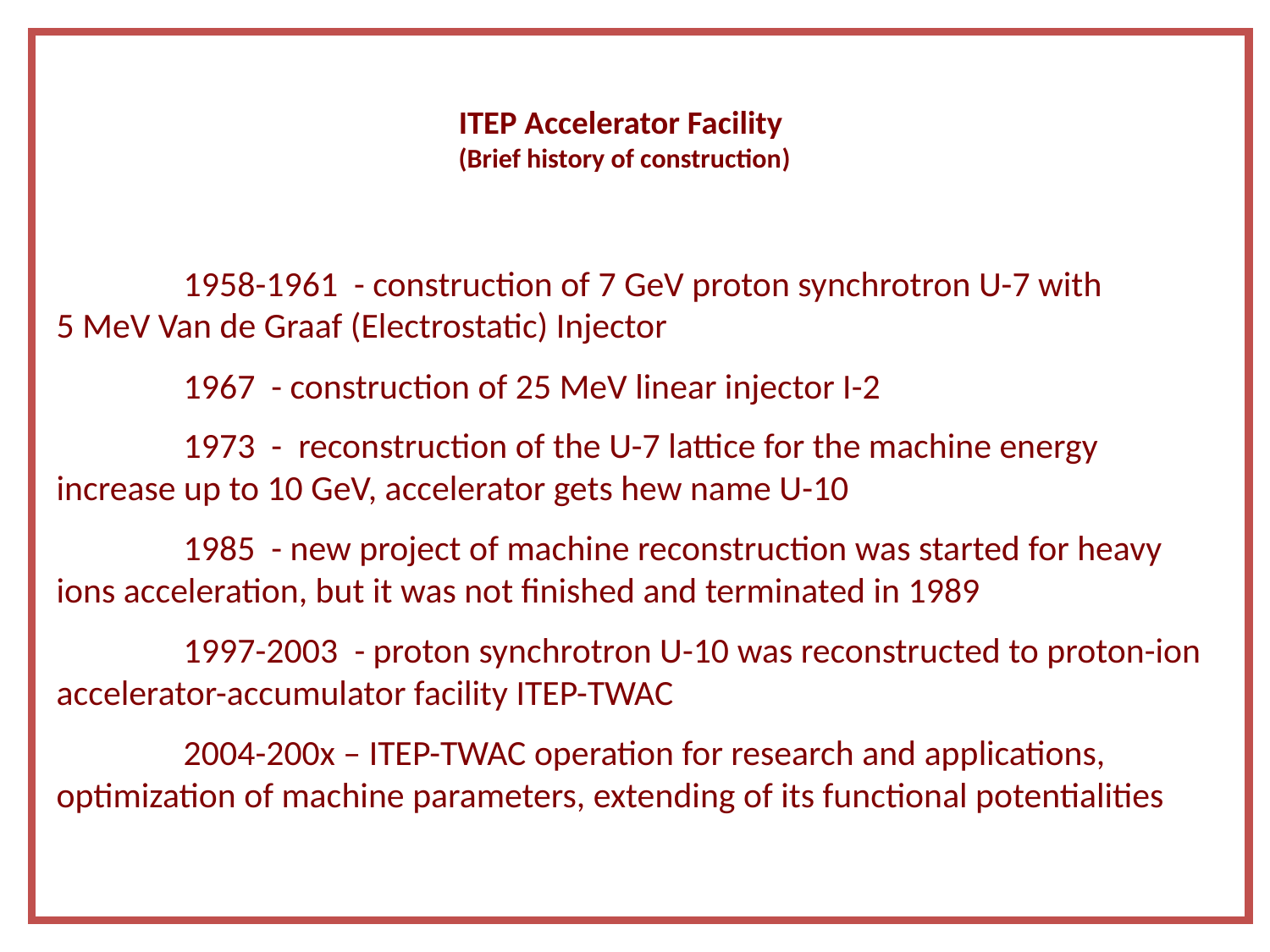

# ITEP Accelerator Facility (Brief history of construction)
	1958-1961  - construction of 7 GeV proton synchrotron U-7 with
5 MeV Van de Graaf (Electrostatic) Injector
	1967  - construction of 25 MeV linear injector I-2
	1973  -  reconstruction of the U-7 lattice for the machine energy increase up to 10 GeV, accelerator gets hew name U-10
	1985  - new project of machine reconstruction was started for heavy ions acceleration, but it was not finished and terminated in 1989
	1997-2003  - proton synchrotron U-10 was reconstructed to proton-ion accelerator-accumulator facility ITEP-TWAC
	2004-200х – ITEP-TWAC operation for research and applications, optimization of machine parameters, extending of its functional potentialities